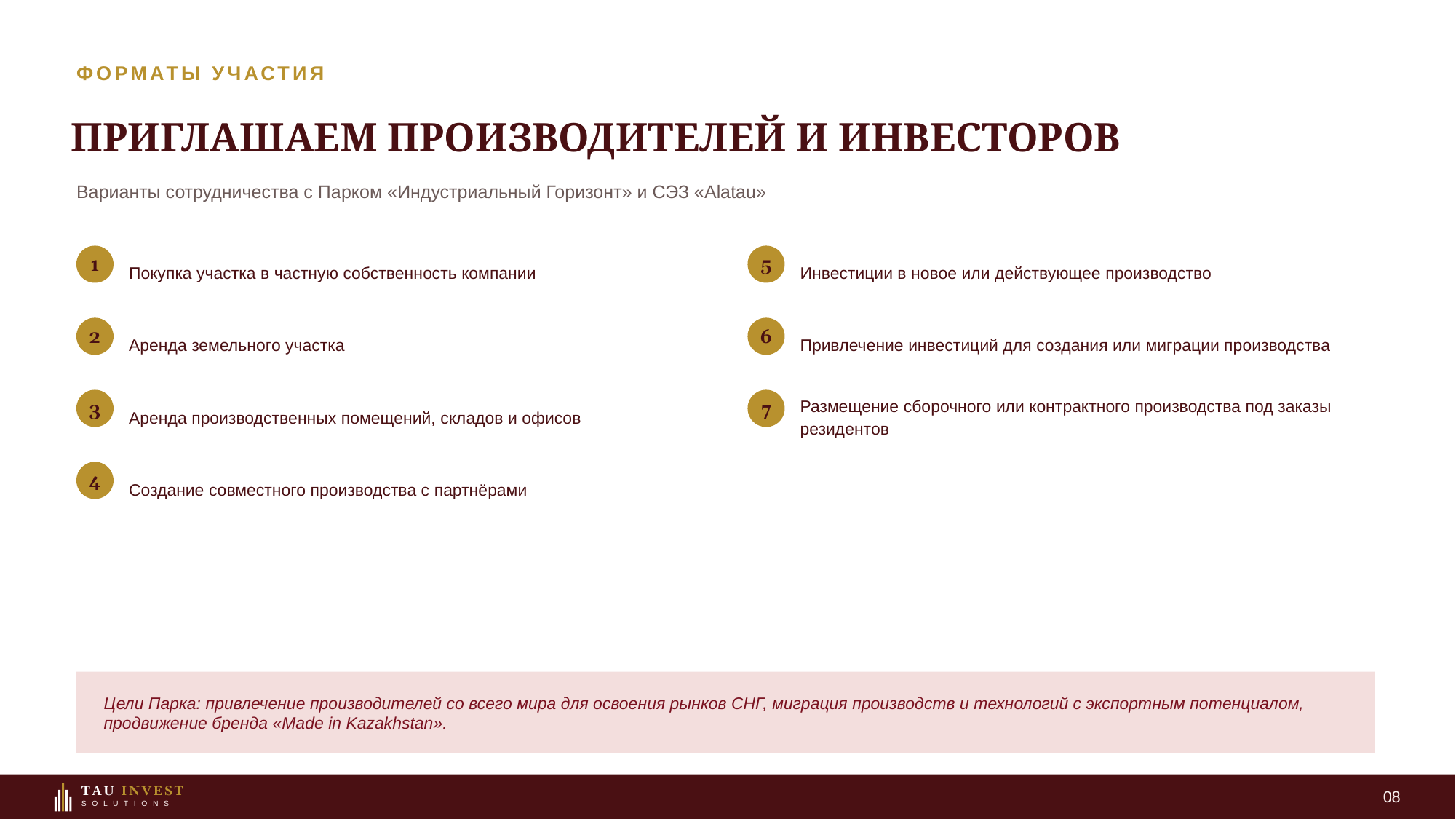

ФОРМАТЫ УЧАСТИЯ
ПРИГЛАШАЕМ ПРОИЗВОДИТЕЛЕЙ И ИНВЕСТОРОВ
Варианты сотрудничества с Парком «Индустриальный Горизонт» и СЭЗ «Alatau»
Покупка участка в частную собственность компании
Инвестиции в новое или действующее производство

1

5
Аренда земельного участка
Привлечение инвестиций для создания или миграции производства

2

6
Аренда производственных помещений, складов и офисов
Размещение сборочного или контрактного производства под заказы резидентов

3

7
Создание совместного производства с партнёрами

4

Цели Парка: привлечение производителей со всего мира для освоения рынков СНГ, миграция производств и технологий с экспортным потенциалом, продвижение бренда «Made in Kazakhstan».

08
TAU INVEST

S O L U T I O N S